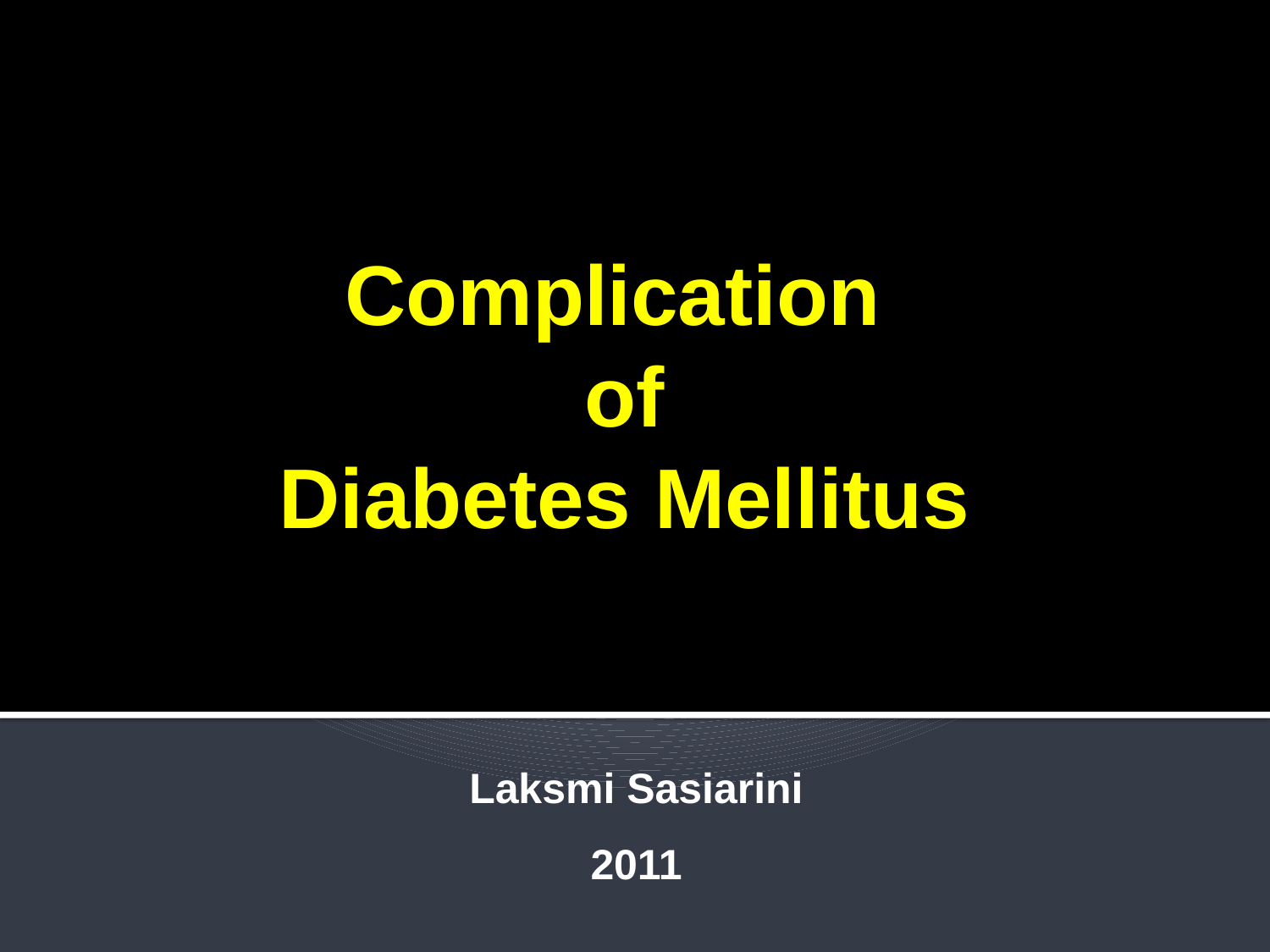

Complication
of
Diabetes Mellitus

Laksmi Sasiarini
2011